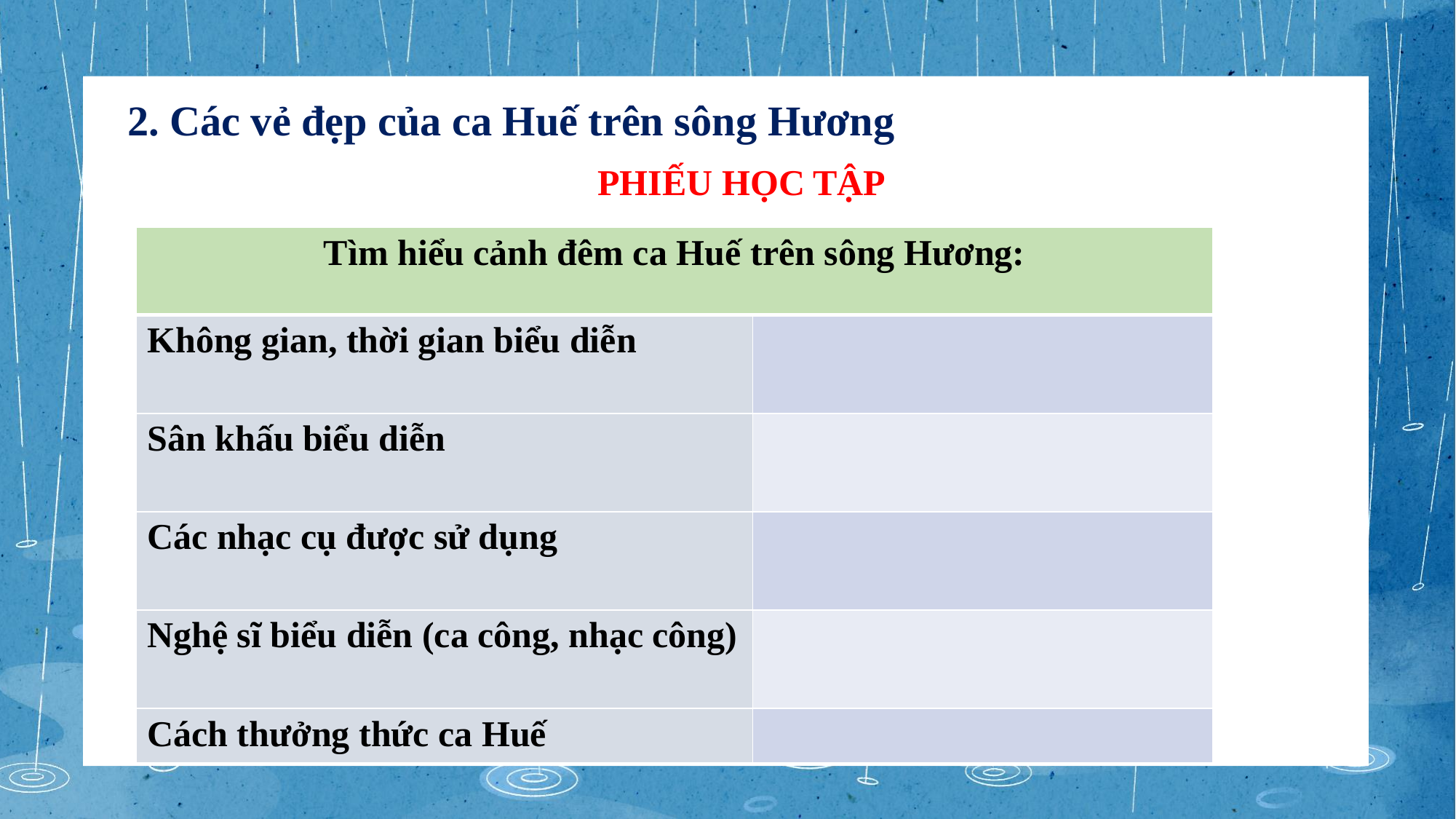

2. Các vẻ đẹp của ca Huế trên sông Hương
PHIẾU HỌC TẬP
| Tìm hiểu cảnh đêm ca Huế trên sông Hương: |  |
| --- | --- |
| Không gian, thời gian biểu diễn |  |
| Sân khấu biểu diễn |  |
| Các nhạc cụ được sử dụng |  |
| Nghệ sĩ biểu diễn (ca công, nhạc công) |  |
| Cách thưởng thức ca Huế |  |